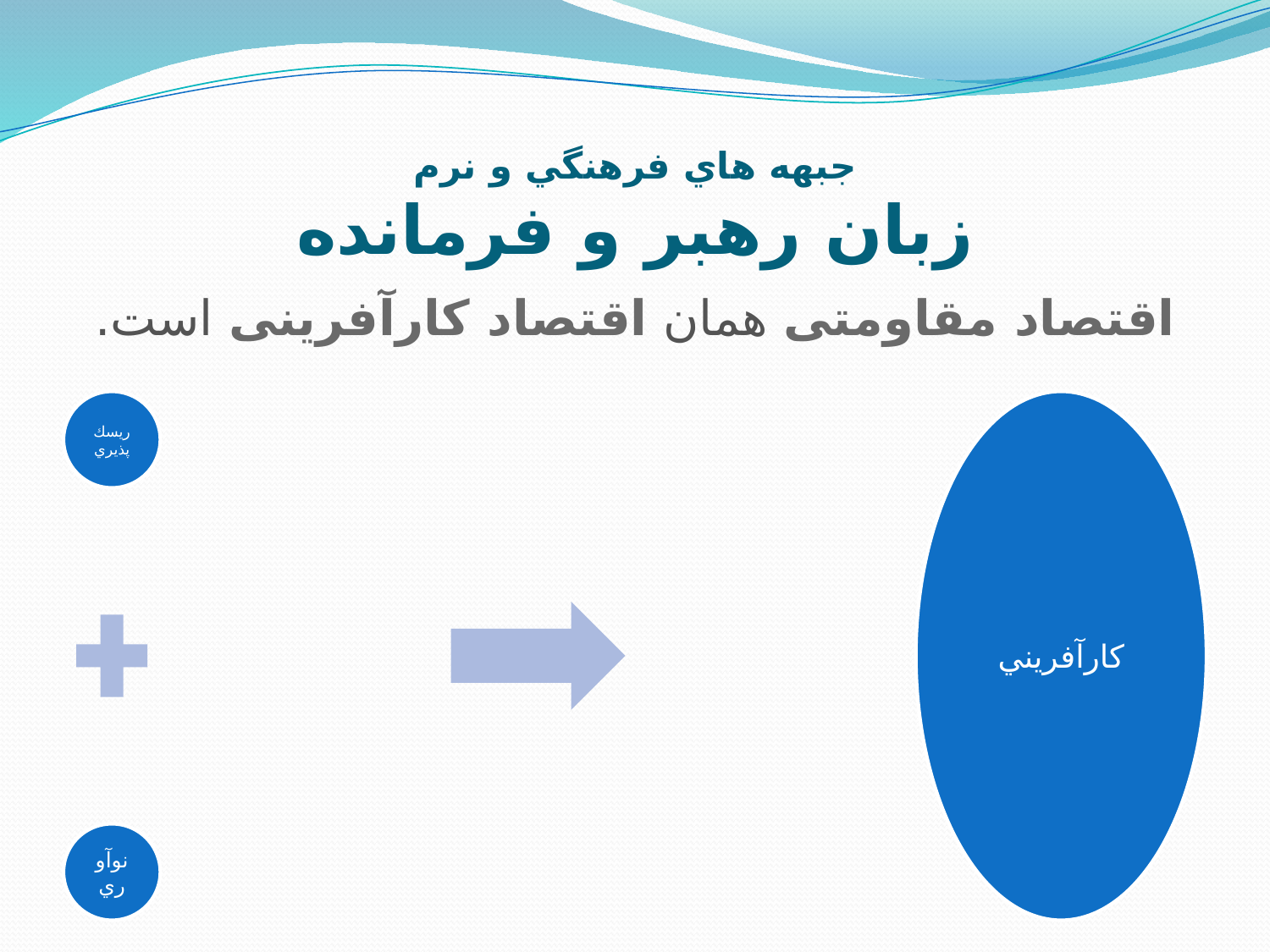

# جبهه هاي فرهنگي و نرم زبان رهبر و فرمانده  اقتصاد مقاومتی همان اقتصاد کارآفرینی است.
ريسك پذيري
نوآوري
كارآفريني